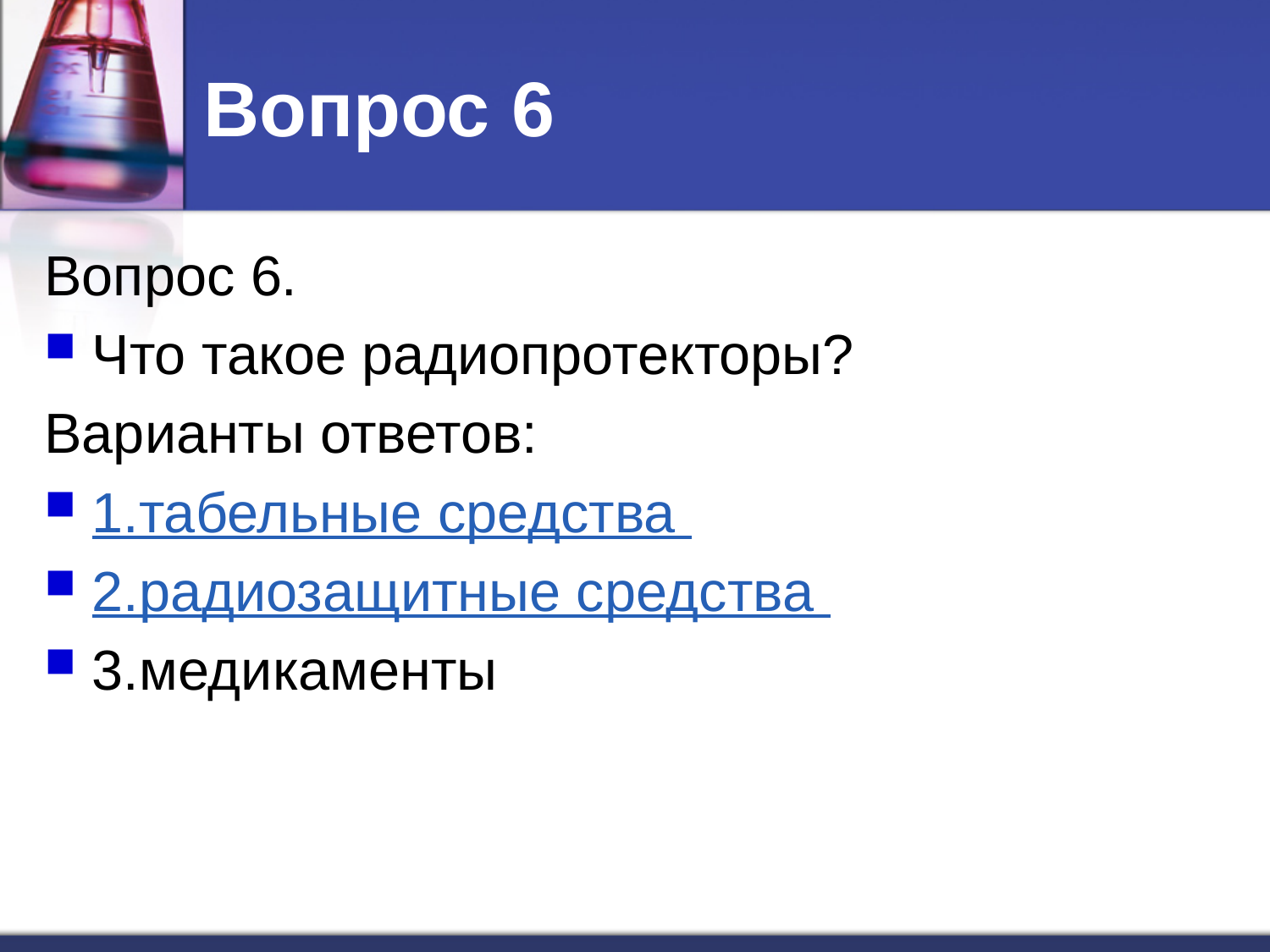

# Вопрос 6
Вопрос 6.
Что такое радиопротекторы?
Варианты ответов:
1.табельные средства
2.радиозащитные средства
3.медикаменты